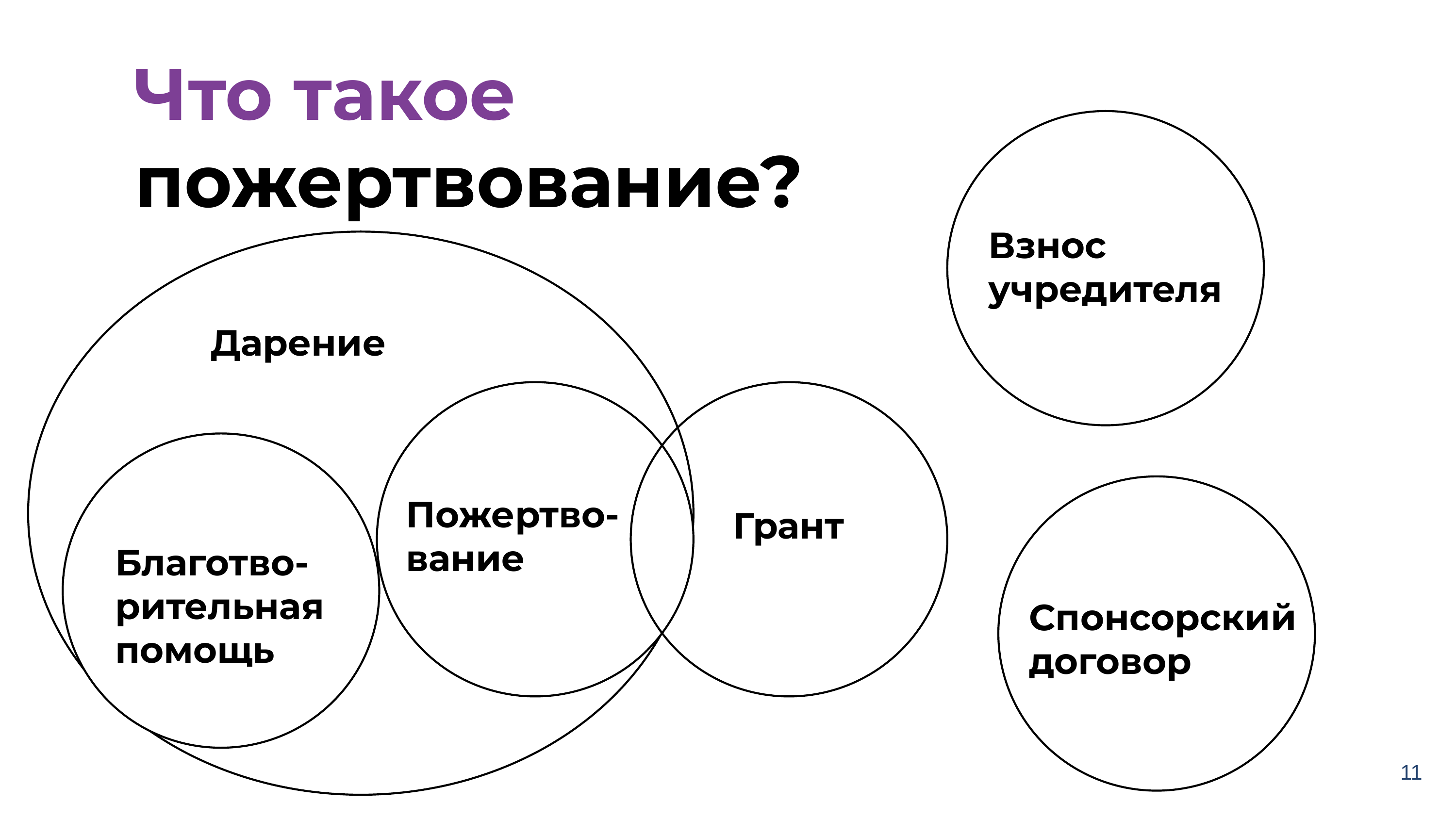

Что такое пожертвование?

Взнос
учредителя

Дарение

Пожертво-
вание
Грант
Благотво-
рительная
помощь
Спонсорский
договор
11